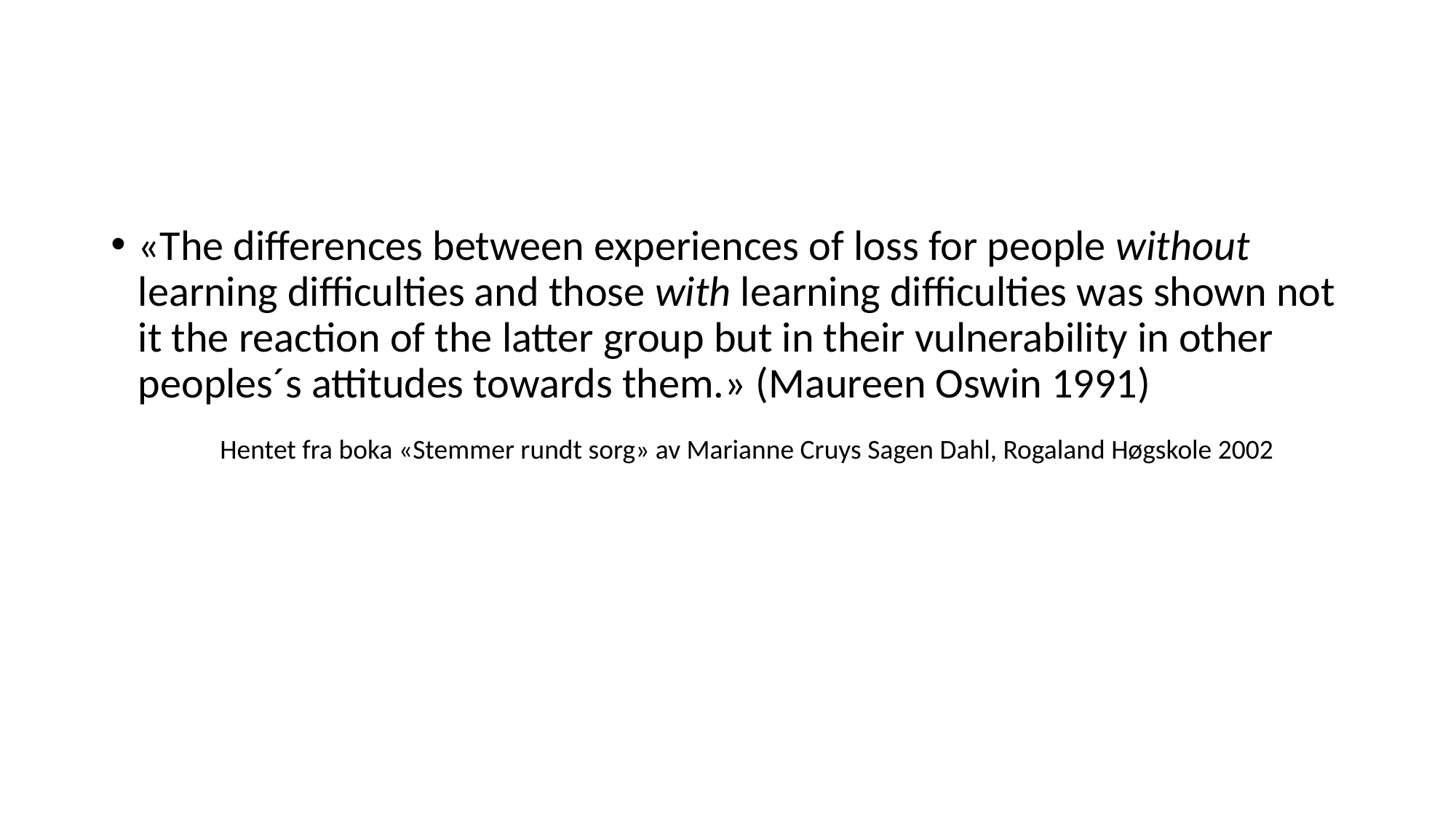

#
«The differences between experiences of loss for people without learning difficulties and those with learning difficulties was shown not it the reaction of the latter group but in their vulnerability in other peoples´s attitudes towards them.» (Maureen Oswin 1991)
	Hentet fra boka «Stemmer rundt sorg» av Marianne Cruys Sagen Dahl, Rogaland Høgskole 2002